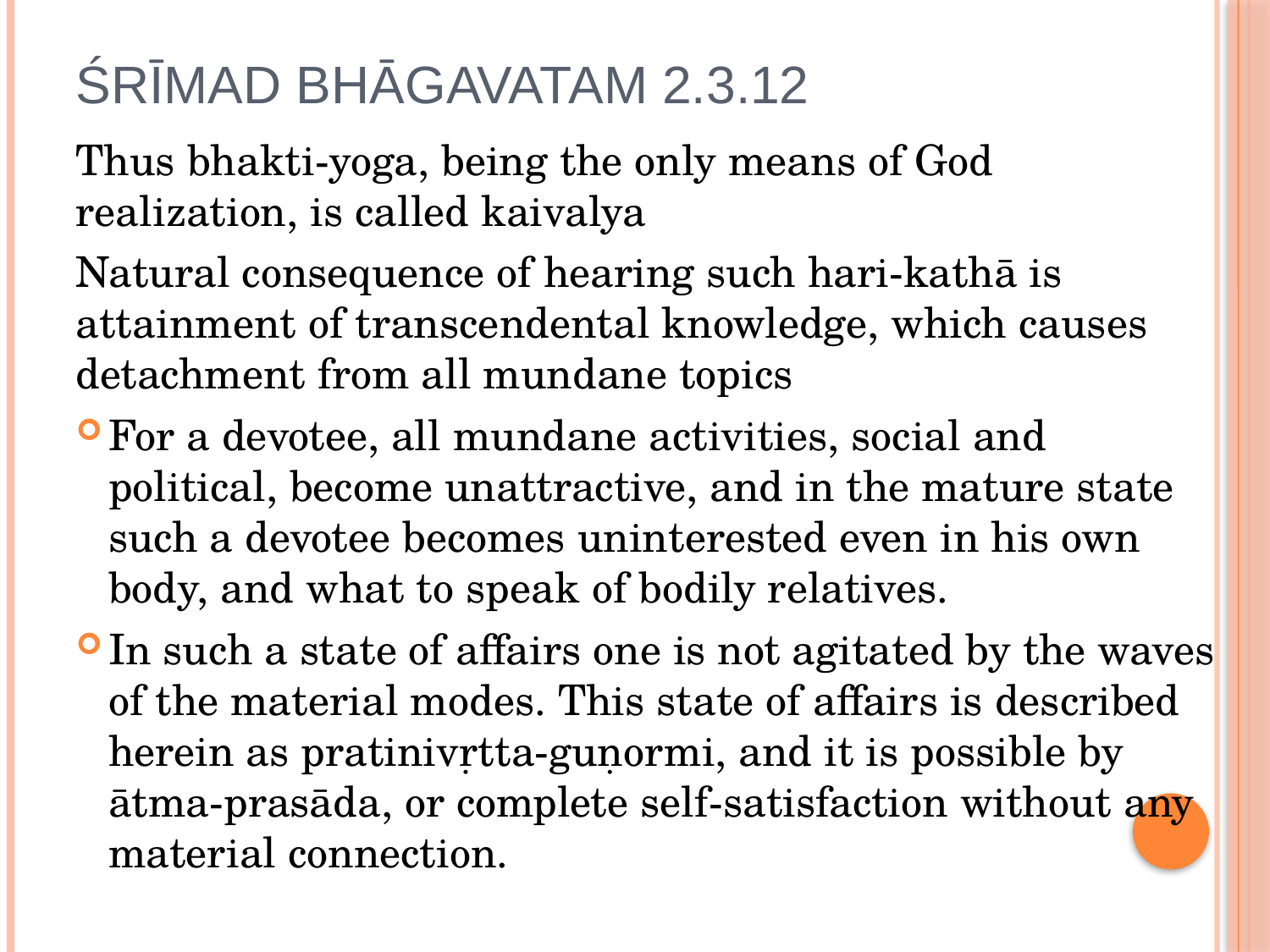

# Śrīmad Bhāgavatam 2.3.12
Thus bhakti-yoga, being the only means of God realization, is called kaivalya
Natural consequence of hearing such hari-kathā is attainment of transcendental knowledge, which causes detachment from all mundane topics
For a devotee, all mundane activities, social and political, become unattractive, and in the mature state such a devotee becomes uninterested even in his own body, and what to speak of bodily relatives.
In such a state of affairs one is not agitated by the waves of the material modes. This state of affairs is described herein as pratinivṛtta-guṇormi, and it is possible by ātma-prasāda, or complete self-satisfaction without any material connection.